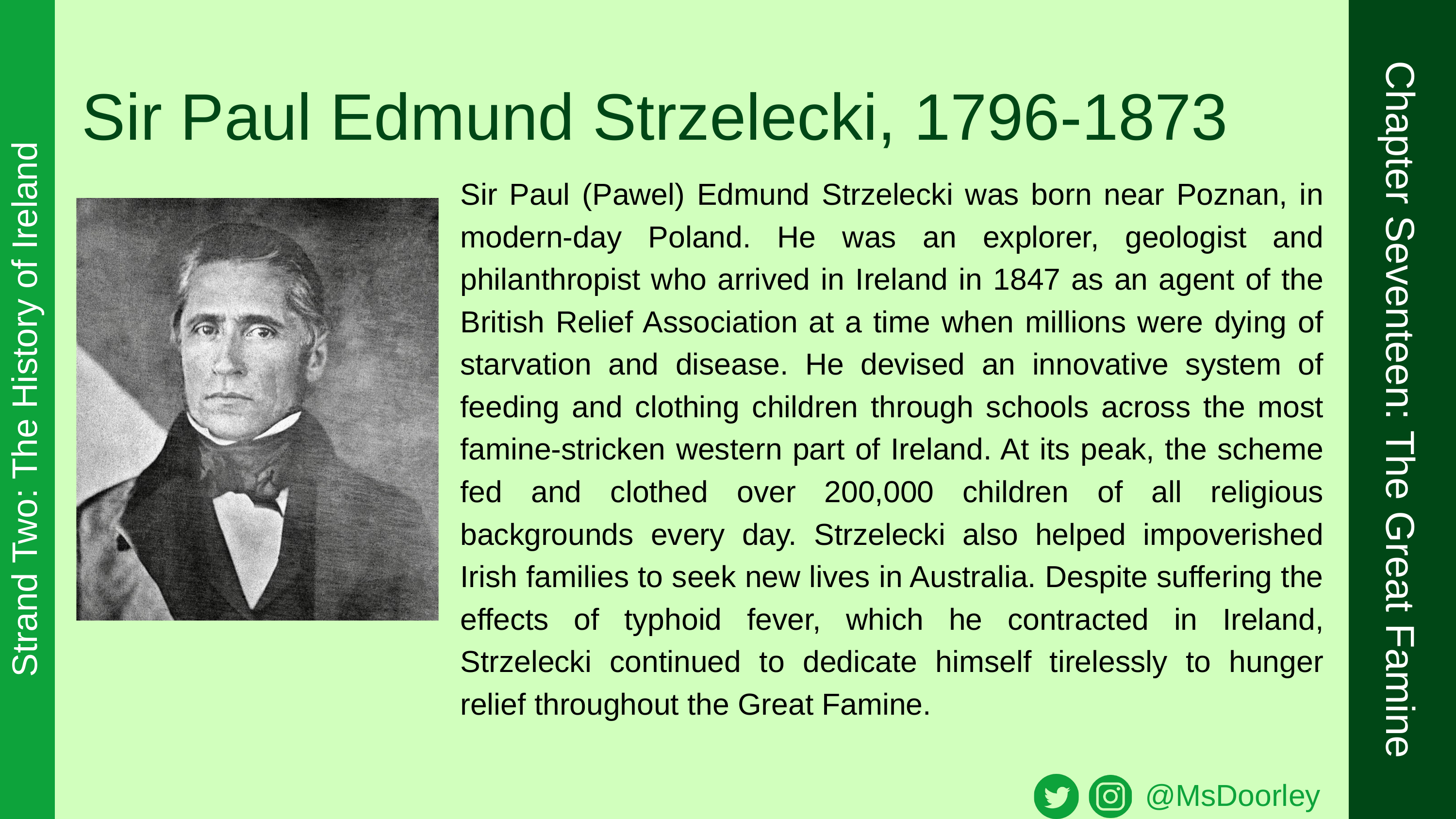

Sir Paul Edmund Strzelecki, 1796-1873
Sir Paul (Pawel) Edmund Strzelecki was born near Poznan, in modern-day Poland. He was an explorer, geologist and philanthropist who arrived in Ireland in 1847 as an agent of the British Relief Association at a time when millions were dying of starvation and disease. He devised an innovative system of feeding and clothing children through schools across the most famine-stricken western part of Ireland. At its peak, the scheme fed and clothed over 200,000 children of all religious backgrounds every day. Strzelecki also helped impoverished Irish families to seek new lives in Australia. Despite suffering the effects of typhoid fever, which he contracted in Ireland, Strzelecki continued to dedicate himself tirelessly to hunger relief throughout the Great Famine.

Chapter Seventeen: The Great Famine
Strand Two: The History of Ireland

@MsDoorley